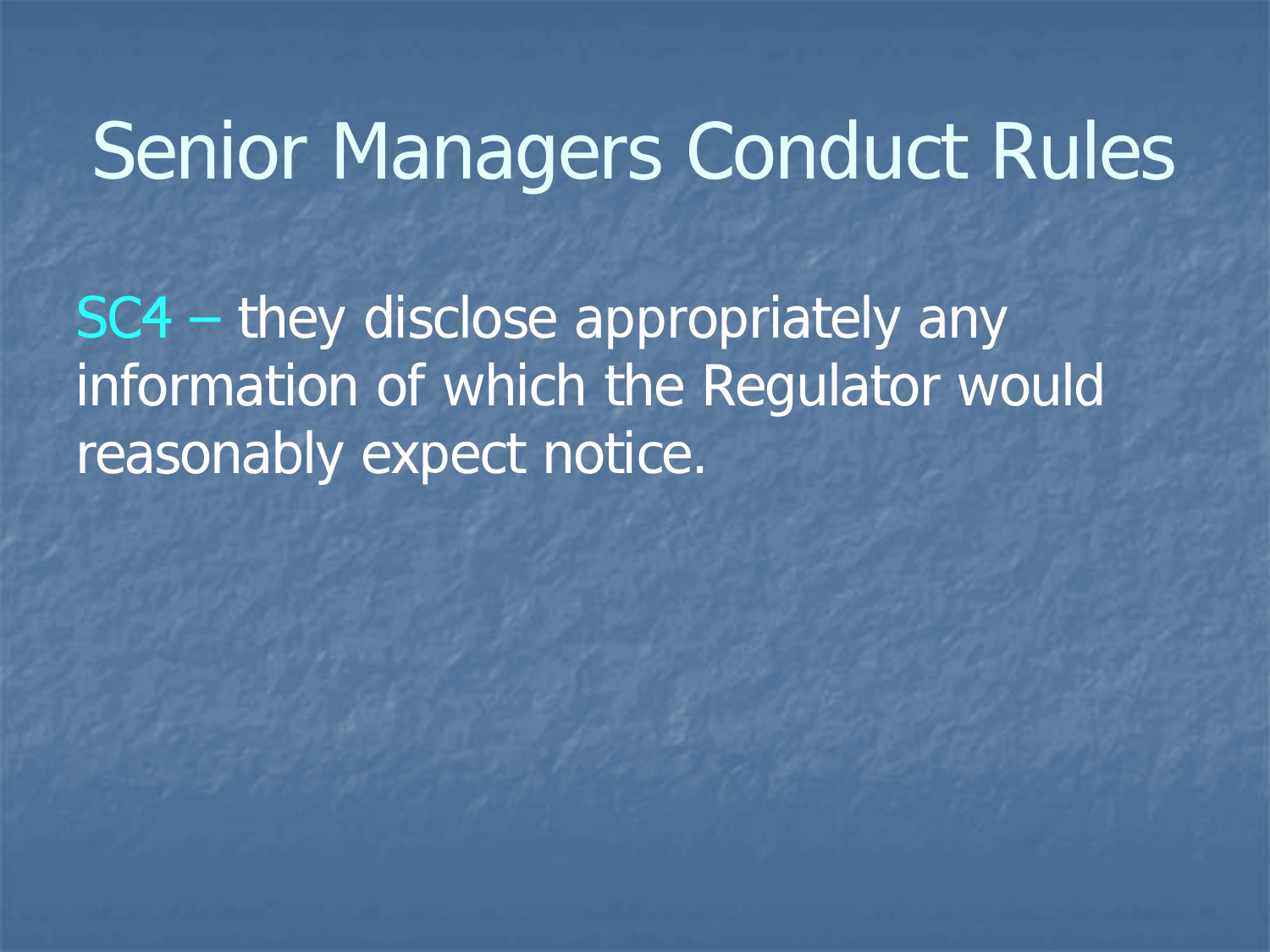

# Senior Managers Conduct Rules
SC4 – they disclose appropriately any information of which the Regulator would reasonably expect notice.